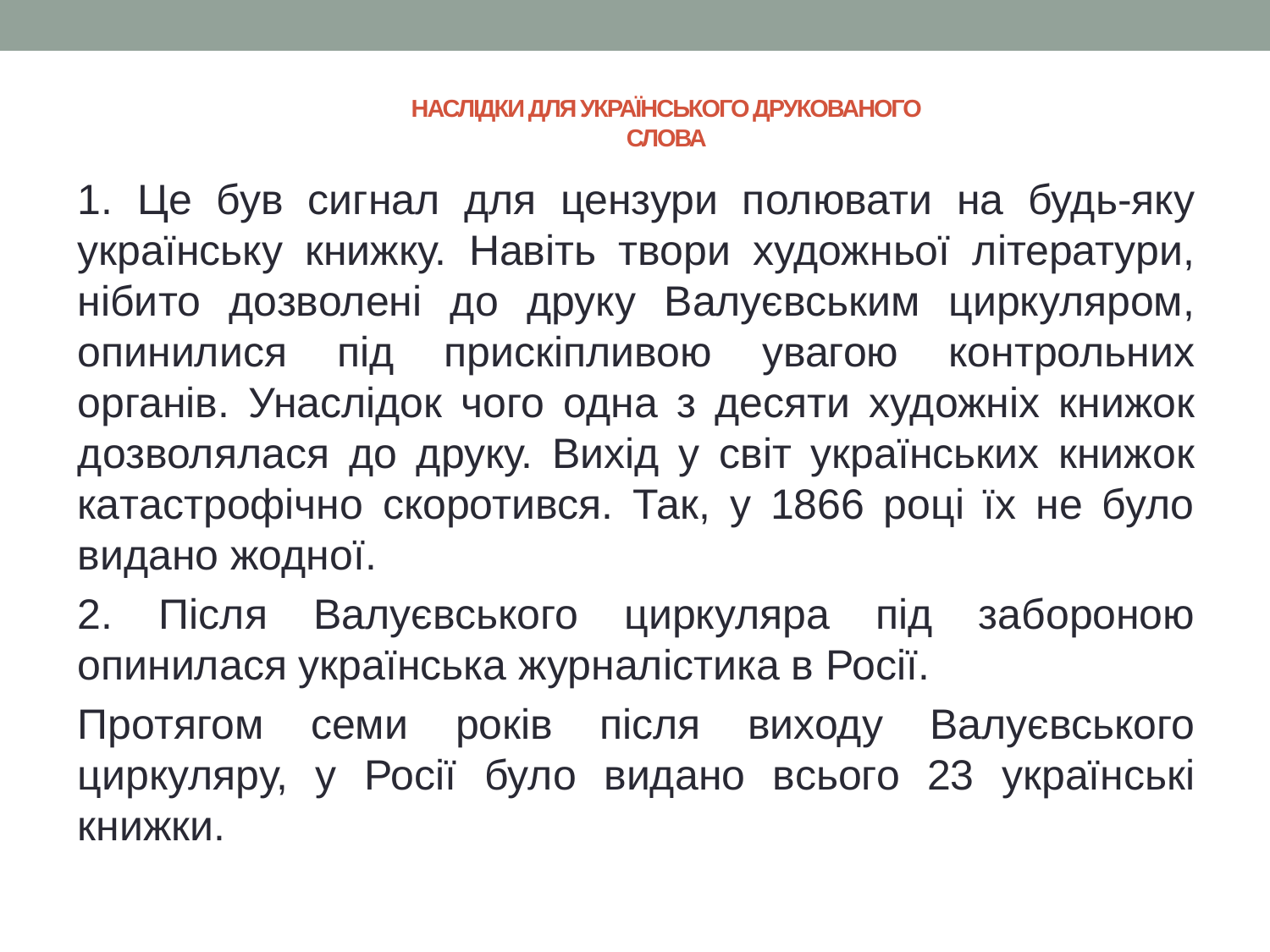

# НАСЛІДКИ ДЛЯ УКРАЇНСЬКОГО ДРУКОВАНОГО СЛОВА
1. Це був сигнал для цензури полювати на будь-яку українську книжку. Навіть твори художньої літератури, нібито дозволені до друку Валуєвським циркуляром, опинилися під прискіпливою увагою контрольних органів. Унаслідок чого одна з десяти художніх книжок дозволялася до друку. Вихід у світ українських книжок катастрофічно скоротився. Так, у 1866 році їх не було видано жодної.
2. Після Валуєвського циркуляра під забороною опинилася українська журналістика в Росії.
Протягом семи років після виходу Валуєвського циркуляру, у Росії було видано всього 23 українські книжки.